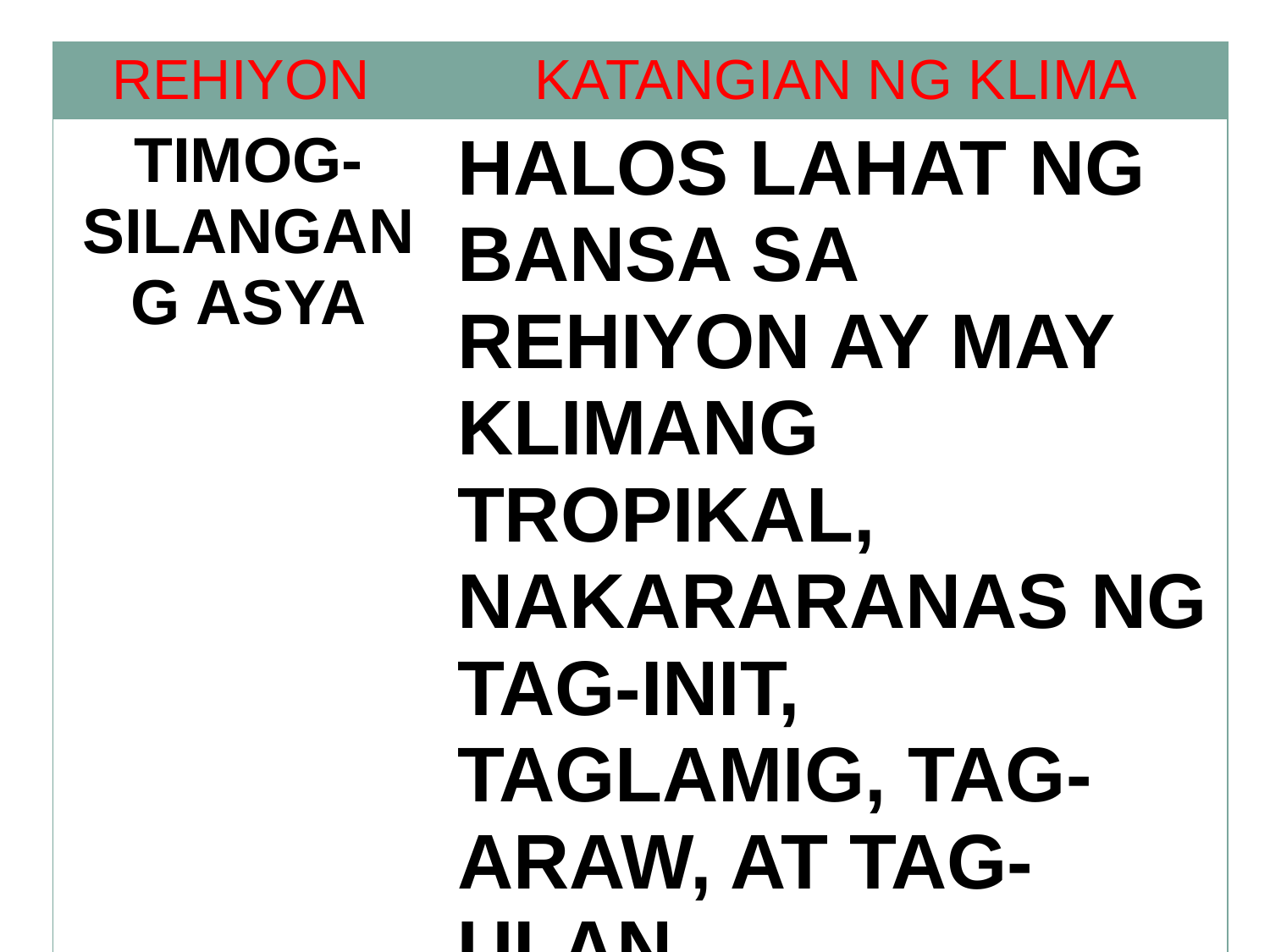

| REHIYON | KATANGIAN NG KLIMA |
| --- | --- |
| TIMOG-SILANGANG ASYA | HALOS LAHAT NG BANSA SA REHIYON AY MAY KLIMANG TROPIKAL, NAKARARANAS NG TAG-INIT, TAGLAMIG, TAG-ARAW, AT TAG-ULAN |